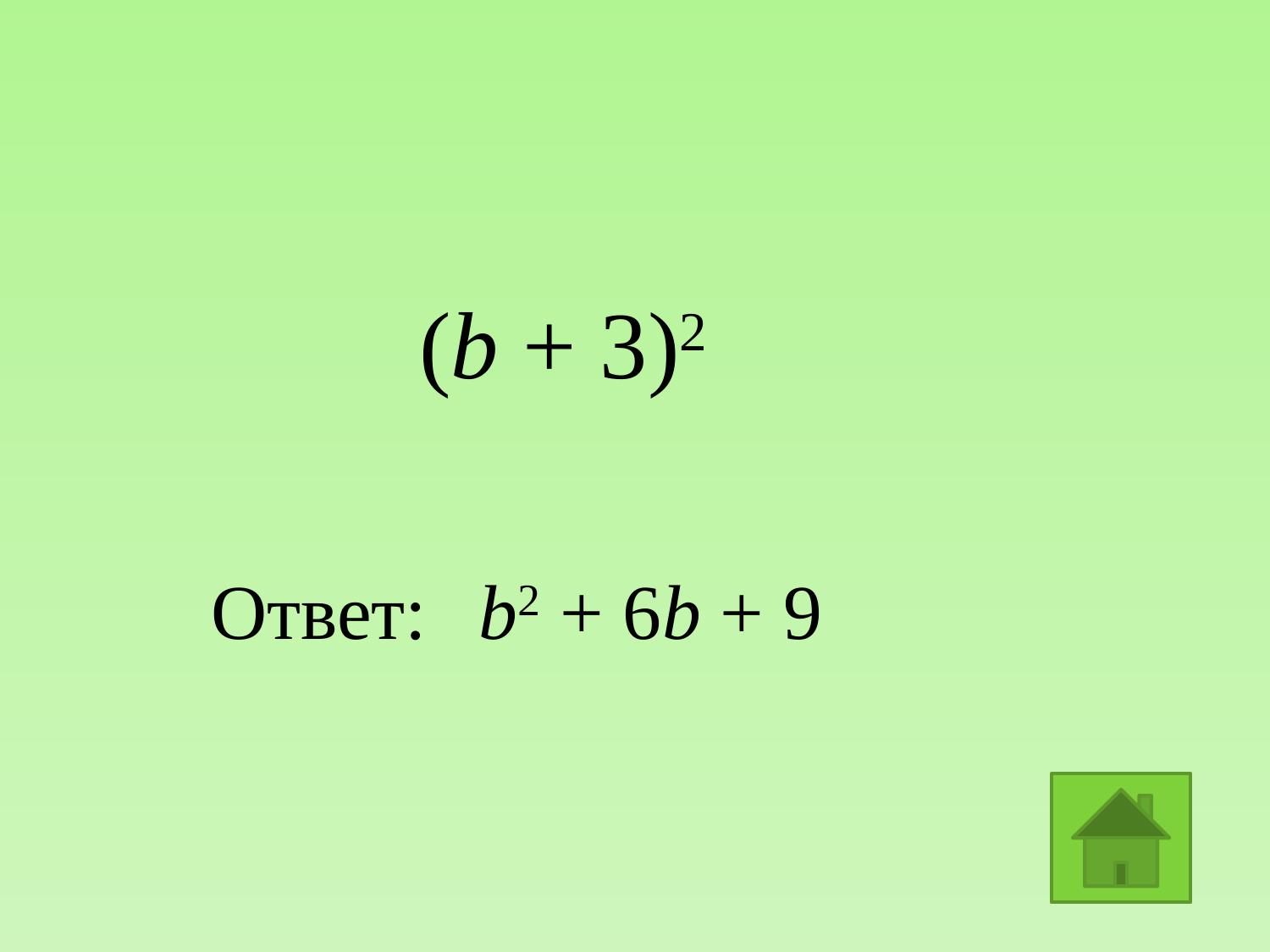

(b + 3)2
Ответ:
b2 + 6b + 9